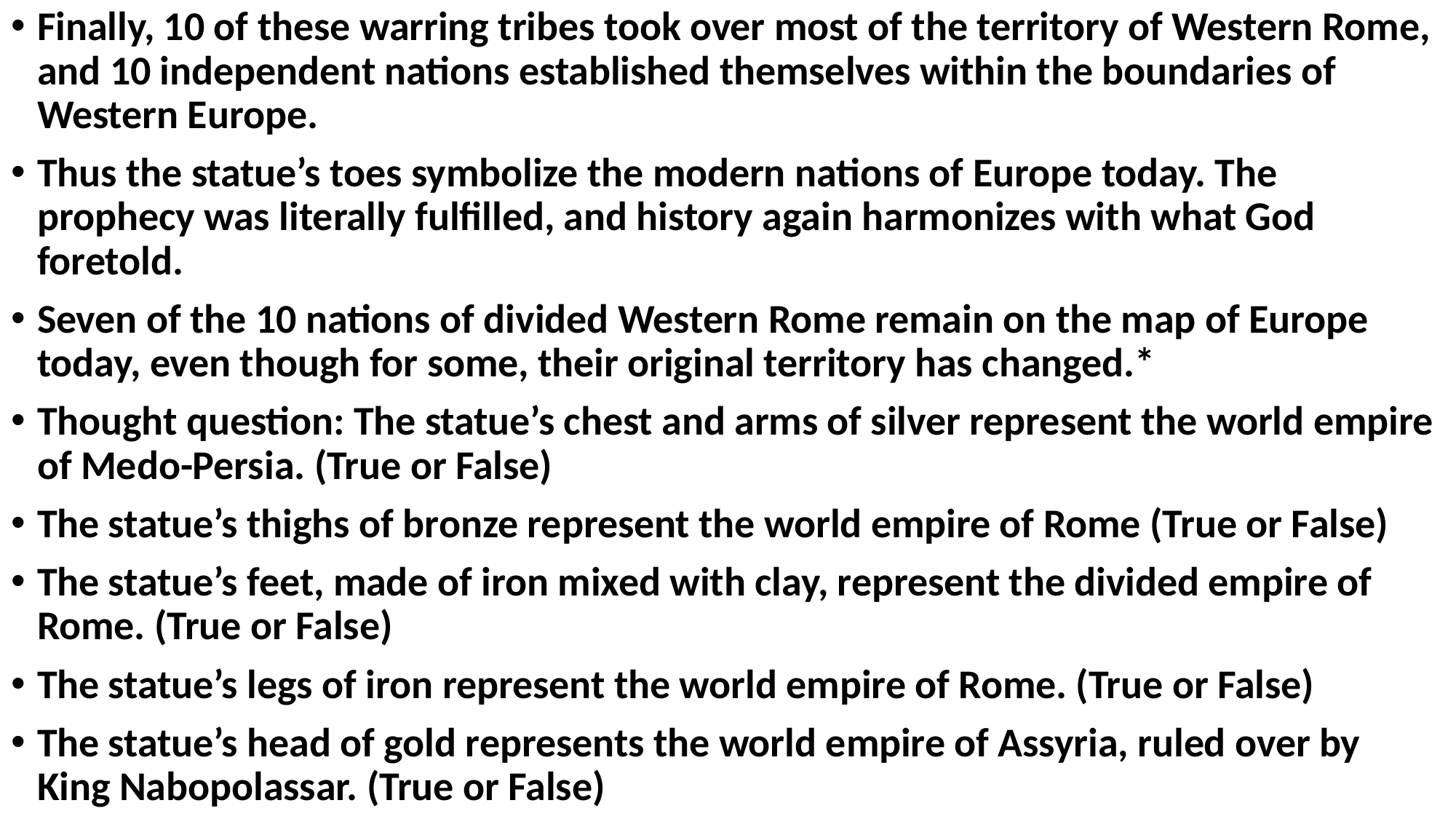

Finally, 10 of these warring tribes took over most of the territory of Western Rome, and 10 independent nations established themselves within the boundaries of Western Europe.
Thus the statue’s toes symbolize the modern nations of Europe today. The prophecy was literally fulfilled, and history again harmonizes with what God foretold.
Seven of the 10 nations of divided Western Rome remain on the map of Europe today, even though for some, their original territory has changed.*
Thought question: The statue’s chest and arms of silver represent the world empire of Medo-Persia. (True or False)
The statue’s thighs of bronze represent the world empire of Rome (True or False)
The statue’s feet, made of iron mixed with clay, represent the divided empire of Rome. (True or False)
The statue’s legs of iron represent the world empire of Rome. (True or False)
The statue’s head of gold represents the world empire of Assyria, ruled over by King Nabopolassar. (True or False)